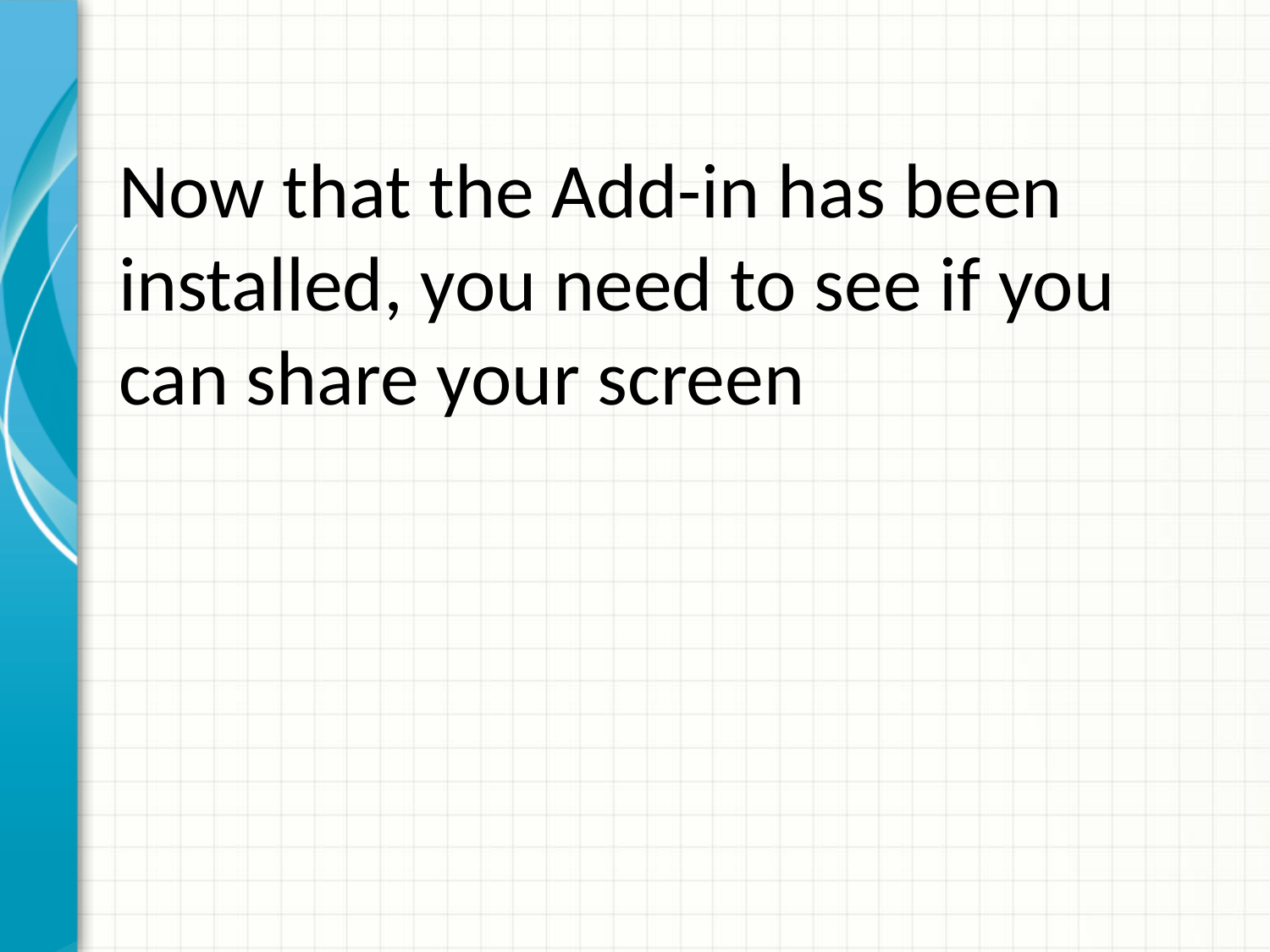

# Now that the Add-in has been installed, you need to see if you can share your screen